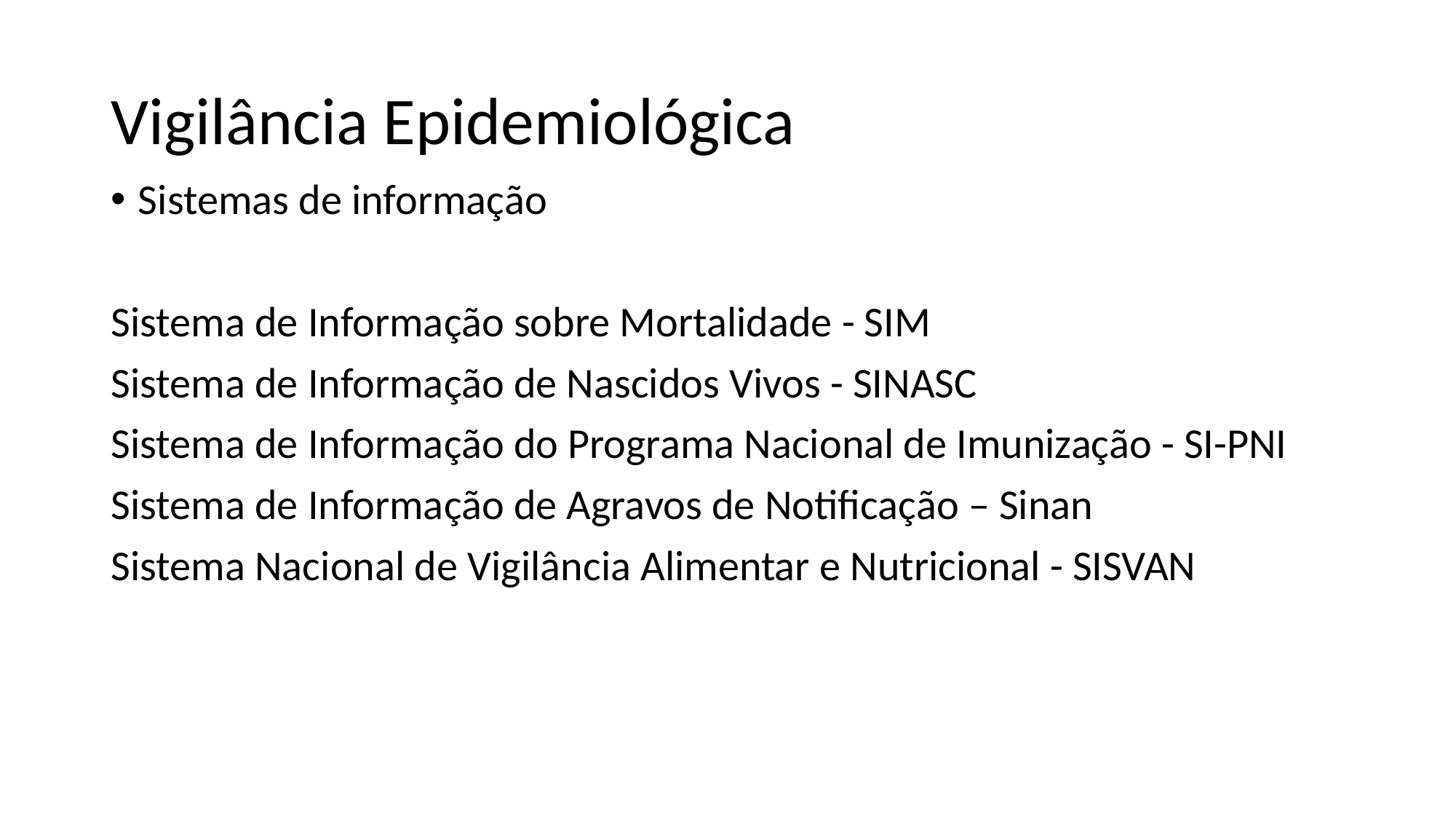

# Vigilância Epidemiológica
Sistemas de informação

Sistema de Informação sobre Mortalidade - SIM
Sistema de Informação de Nascidos Vivos - SINASC
Sistema de Informação do Programa Nacional de Imunização - SI-PNI
Sistema de Informação de Agravos de Notificação – Sinan
Sistema Nacional de Vigilância Alimentar e Nutricional - SISVAN